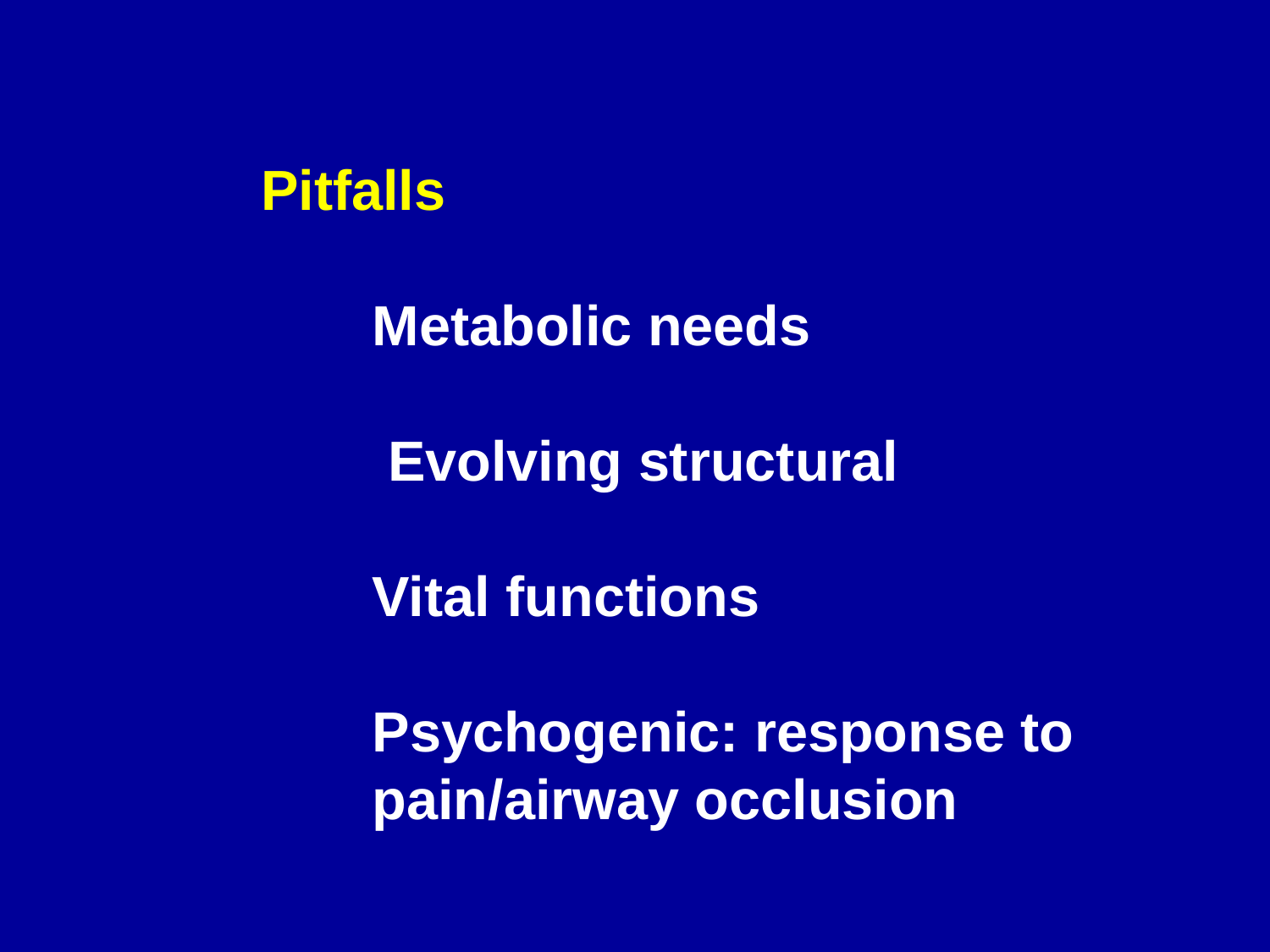

Pitfalls

  	Metabolic needs

 	 Evolving structural

  	Vital functions

	Psychogenic: response to 	pain/airway occlusion